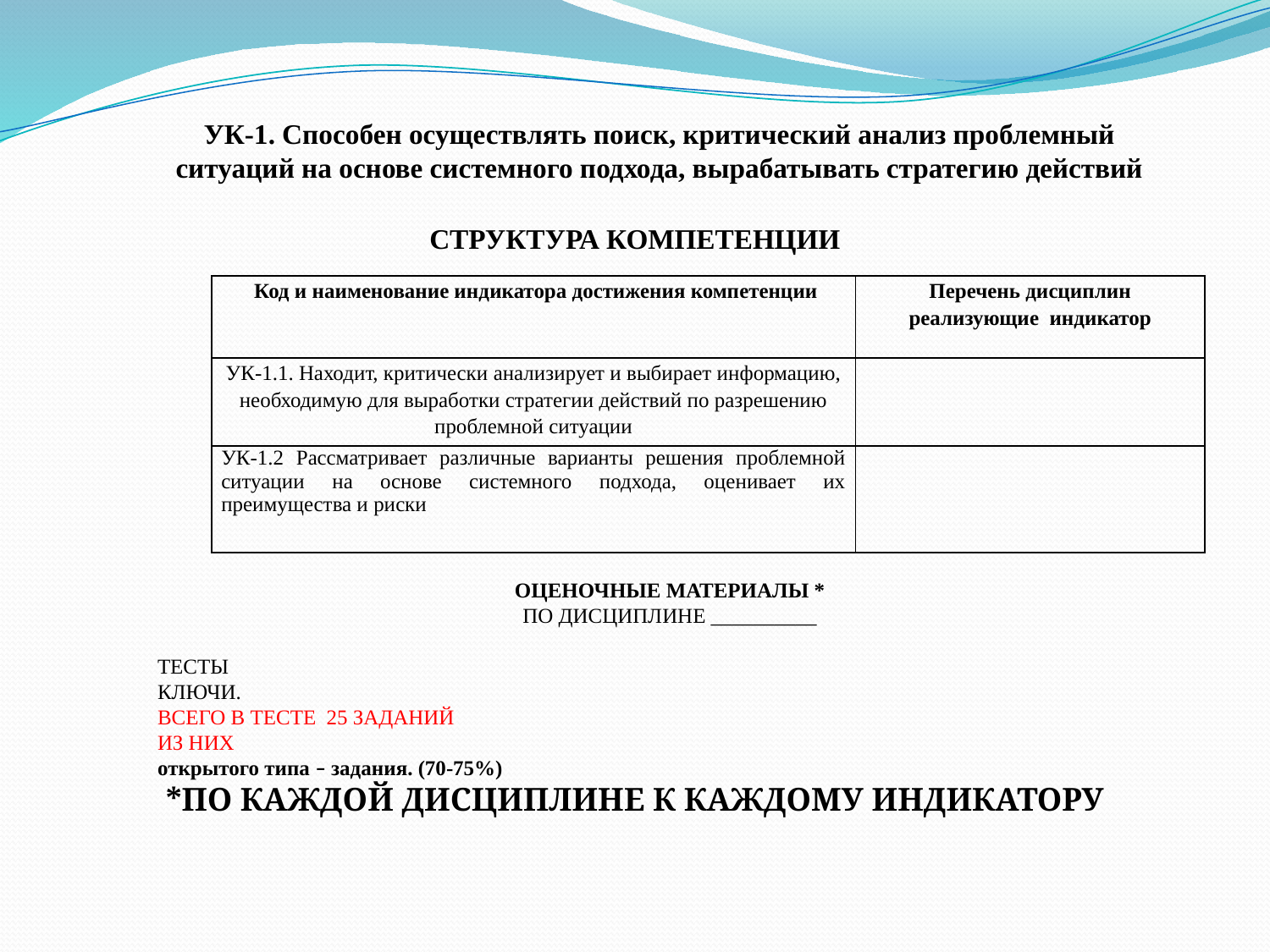

УК-1. Способен осуществлять поиск, критический анализ проблемный ситуаций на основе системного подхода, вырабатывать стратегию действий
СТРУКТУРА КОМПЕТЕНЦИИ
| Код и наименование индикатора достижения компетенции | Перечень дисциплин реализующие индикатор |
| --- | --- |
| УК-1.1. Находит, критически анализирует и выбирает информацию, необходимую для выработки стратегии действий по разрешению проблемной ситуации |  |
| УК-1.2 Рассматривает различные варианты решения проблемной ситуации на основе системного подхода, оценивает их преимущества и риски |  |
ОЦЕНОЧНЫЕ МАТЕРИАЛЫ *
ПО ДИСЦИПЛИНЕ __________

ТЕСТЫ
КЛЮЧИ.
ВСЕГО В ТЕСТЕ  25 ЗАДАНИЙ
ИЗ НИХ
открытого типа – задания. (70-75%)
 *ПО КАЖДОЙ ДИСЦИПЛИНЕ К КАЖДОМУ ИНДИКАТОРУ